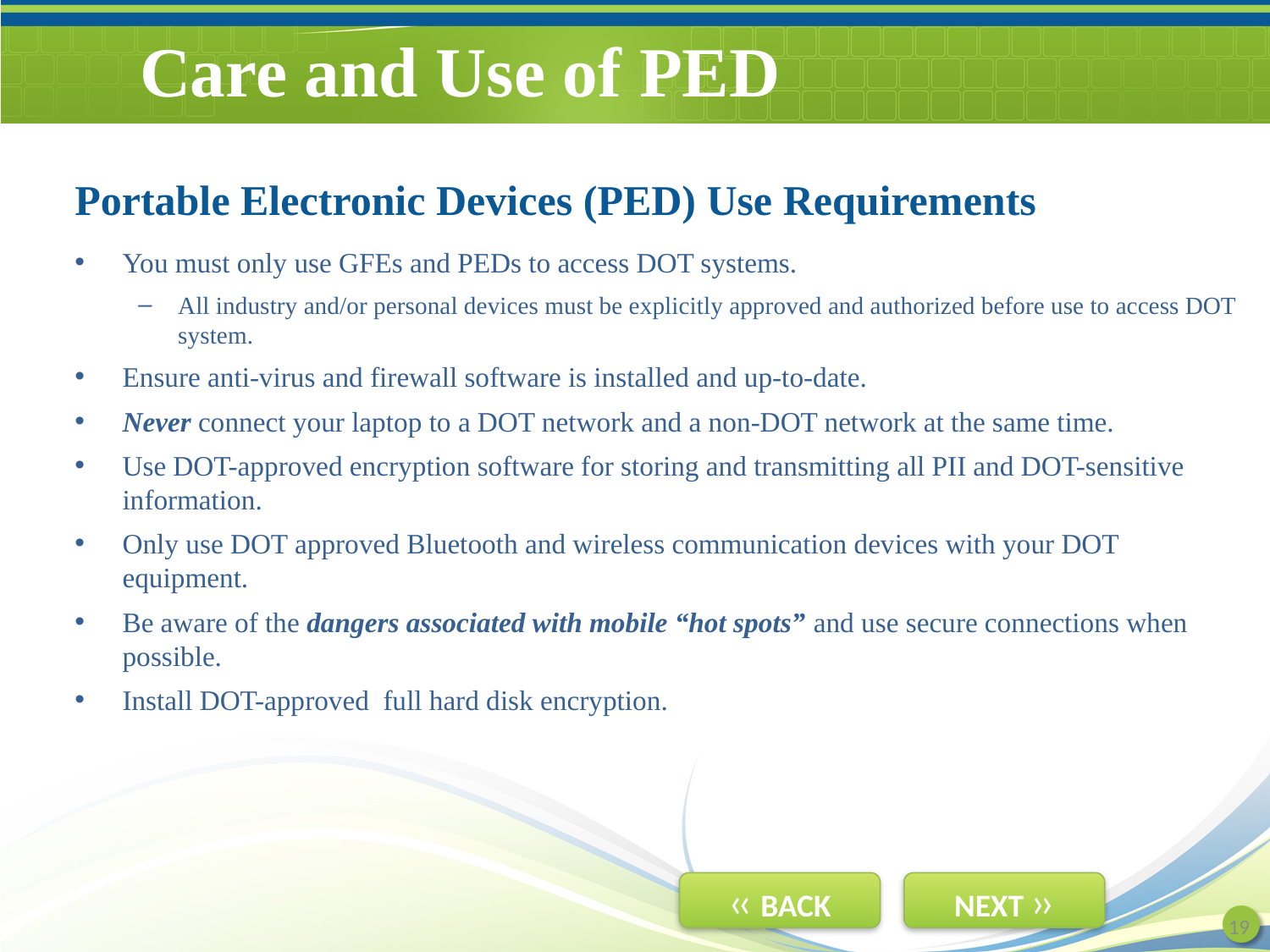

# Care and Use of PED
Portable Electronic Devices (PED) Use Requirements
You must only use GFEs and PEDs to access DOT systems.
All industry and/or personal devices must be explicitly approved and authorized before use to access DOT system.
Ensure anti-virus and firewall software is installed and up-to-date.
Never connect your laptop to a DOT network and a non-DOT network at the same time.
Use DOT-approved encryption software for storing and transmitting all PII and DOT-sensitive information.
Only use DOT approved Bluetooth and wireless communication devices with your DOT equipment.
Be aware of the dangers associated with mobile “hot spots” and use secure connections when possible.
Install DOT-approved  full hard disk encryption.
19